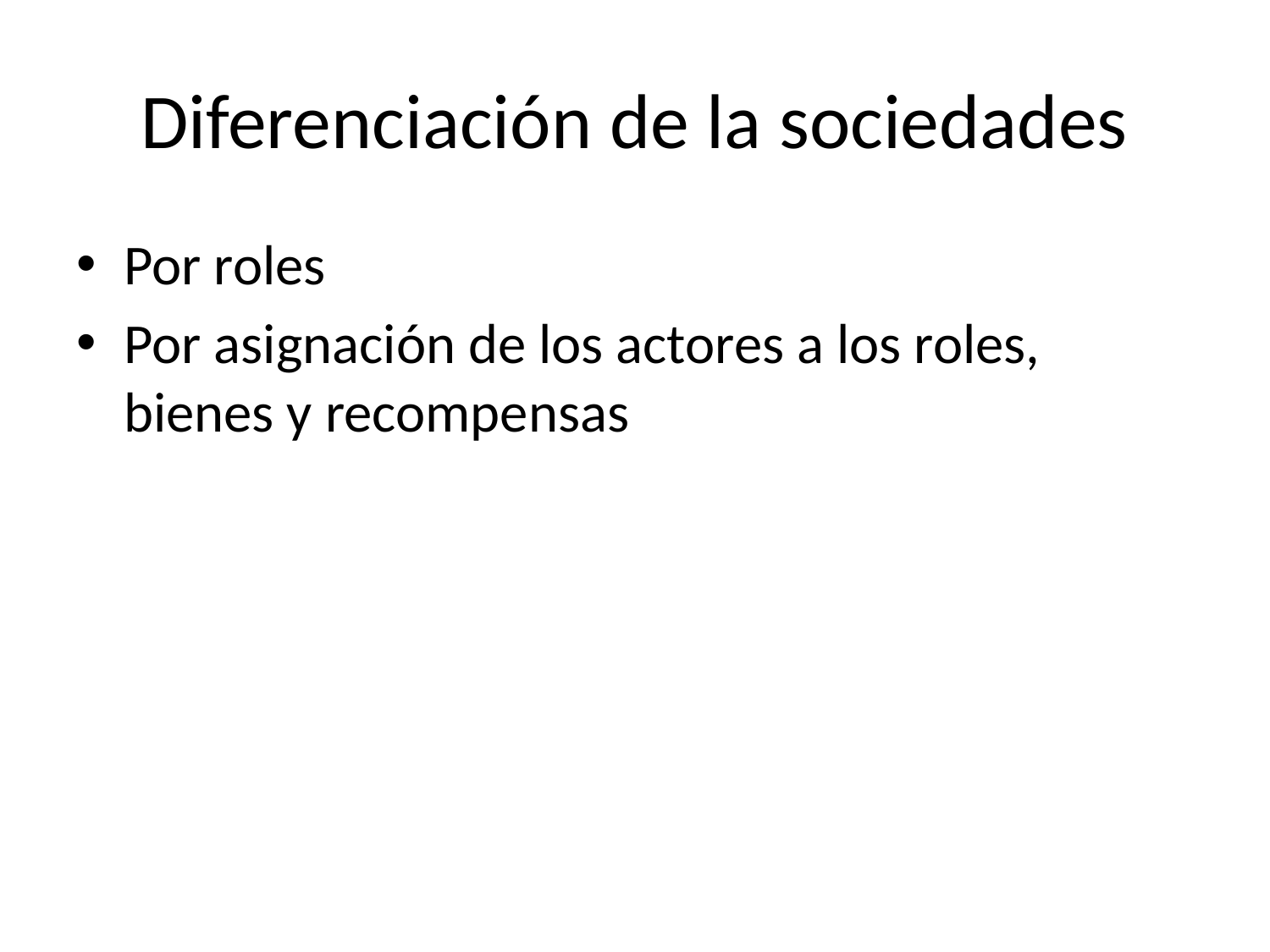

# Diferenciación de la sociedades
Por roles
Por asignación de los actores a los roles, bienes y recompensas